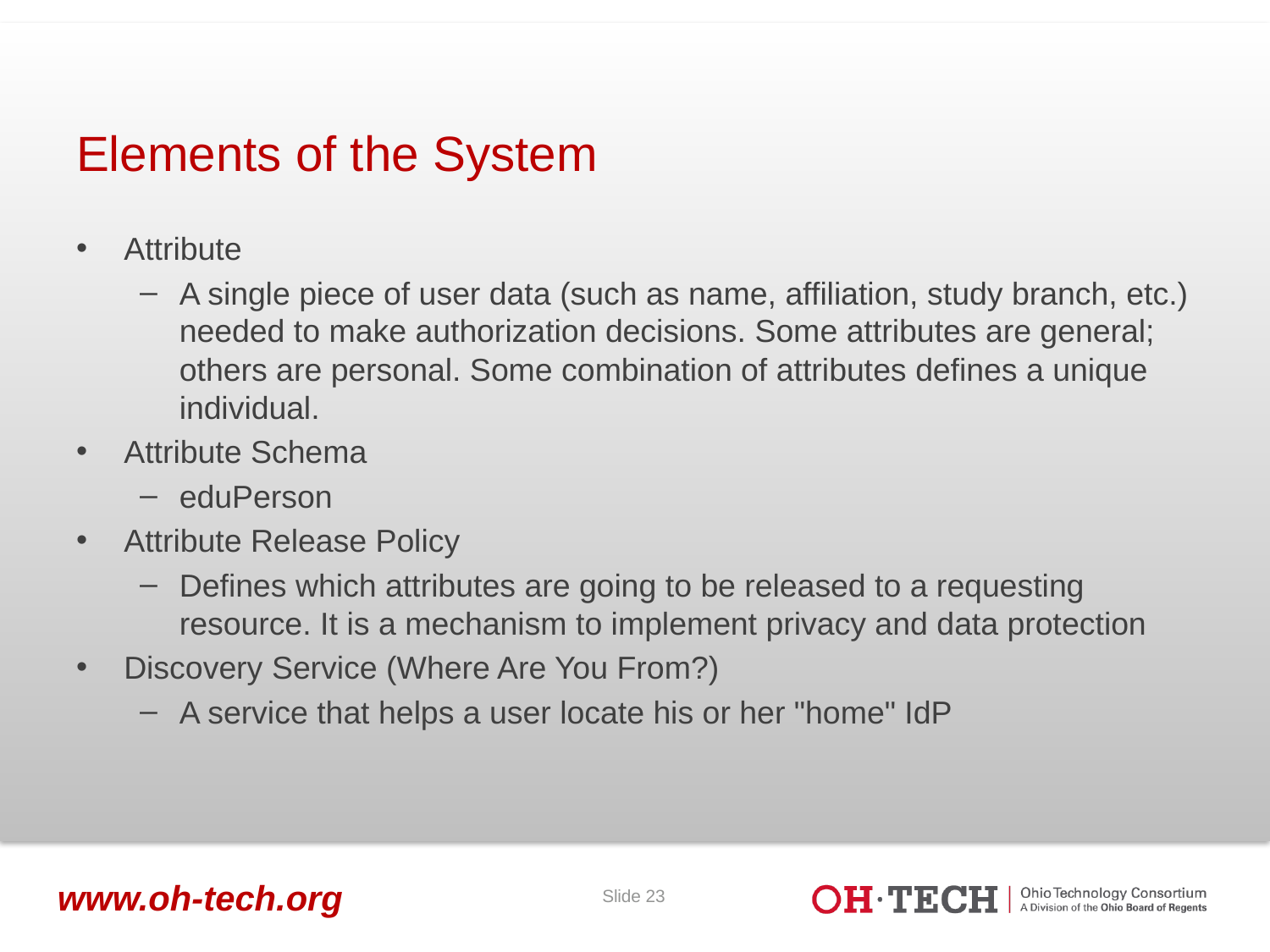

# Elements of the System
Attribute
A single piece of user data (such as name, affiliation, study branch, etc.) needed to make authorization decisions. Some attributes are general; others are personal. Some combination of attributes defines a unique individual.
Attribute Schema
eduPerson
Attribute Release Policy
Defines which attributes are going to be released to a requesting resource. It is a mechanism to implement privacy and data protection
Discovery Service (Where Are You From?)
A service that helps a user locate his or her "home" IdP